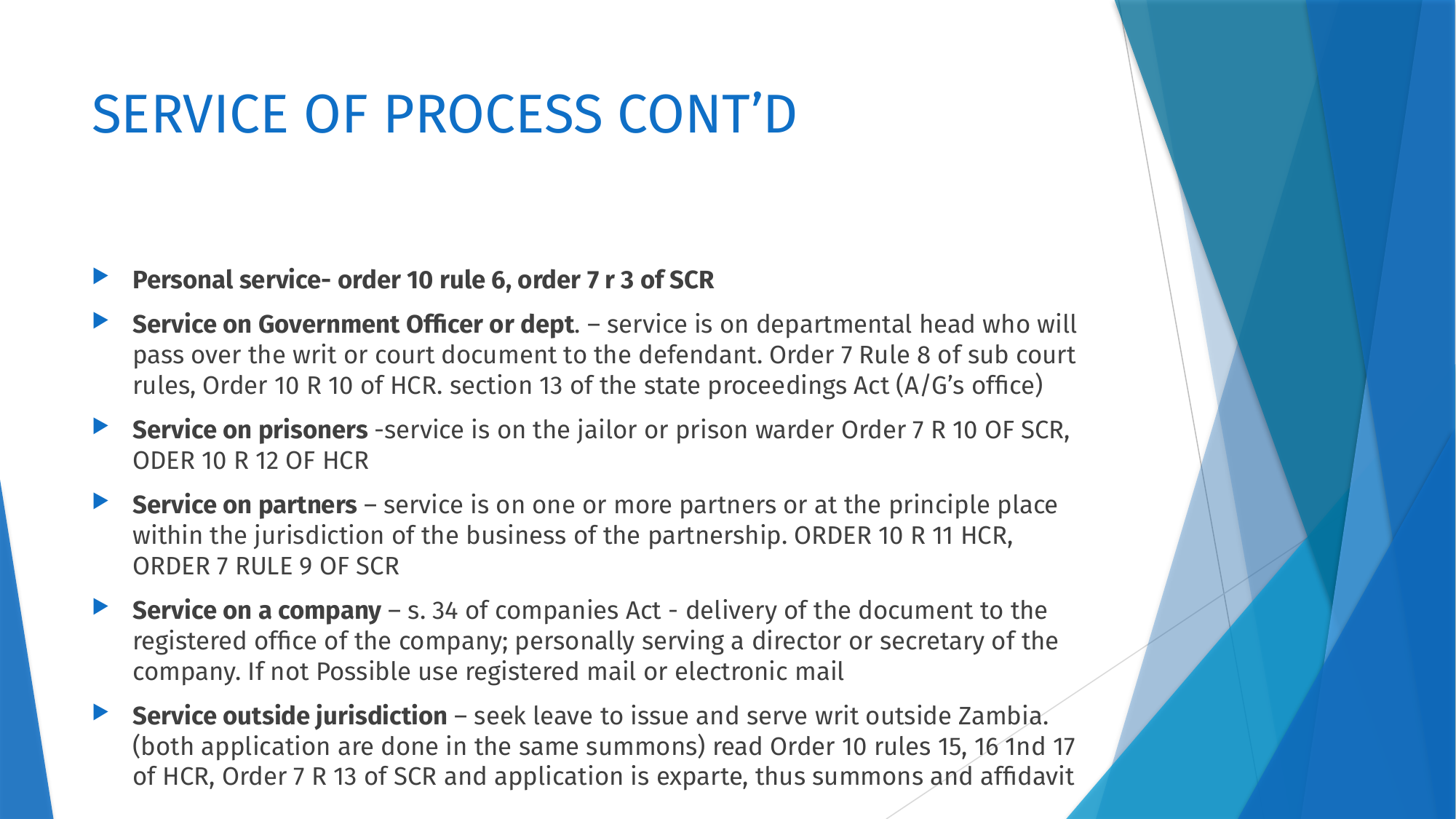

# SERVICE OF PROCESS CONT’D
Personal service- order 10 rule 6, order 7 r 3 of SCR
Service on Government Officer or dept. – service is on departmental head who will pass over the writ or court document to the defendant. Order 7 Rule 8 of sub court rules, Order 10 R 10 of HCR. section 13 of the state proceedings Act (A/G’s office)
Service on prisoners -service is on the jailor or prison warder Order 7 R 10 OF SCR, ODER 10 R 12 OF HCR
Service on partners – service is on one or more partners or at the principle place within the jurisdiction of the business of the partnership. ORDER 10 R 11 HCR, ORDER 7 RULE 9 OF SCR
Service on a company – s. 34 of companies Act - delivery of the document to the registered office of the company; personally serving a director or secretary of the company. If not Possible use registered mail or electronic mail
Service outside jurisdiction – seek leave to issue and serve writ outside Zambia. (both application are done in the same summons) read Order 10 rules 15, 16 1nd 17 of HCR, Order 7 R 13 of SCR and application is exparte, thus summons and affidavit